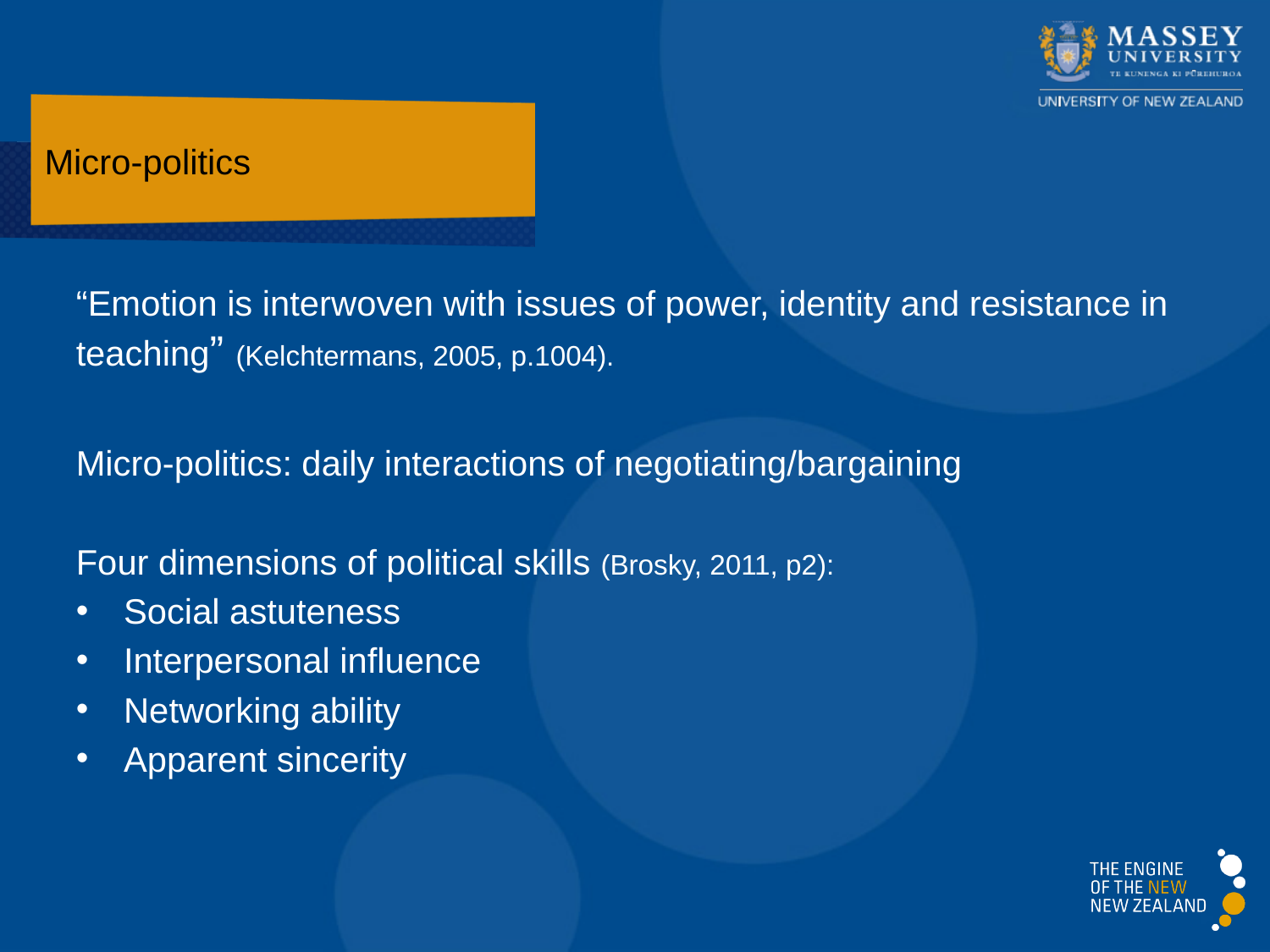

# Micro-politics
“Emotion is interwoven with issues of power, identity and resistance in teaching” (Kelchtermans, 2005, p.1004).

Micro-politics: daily interactions of negotiating/bargaining

Four dimensions of political skills (Brosky, 2011, p2):
Social astuteness
Interpersonal influence
Networking ability
Apparent sincerity